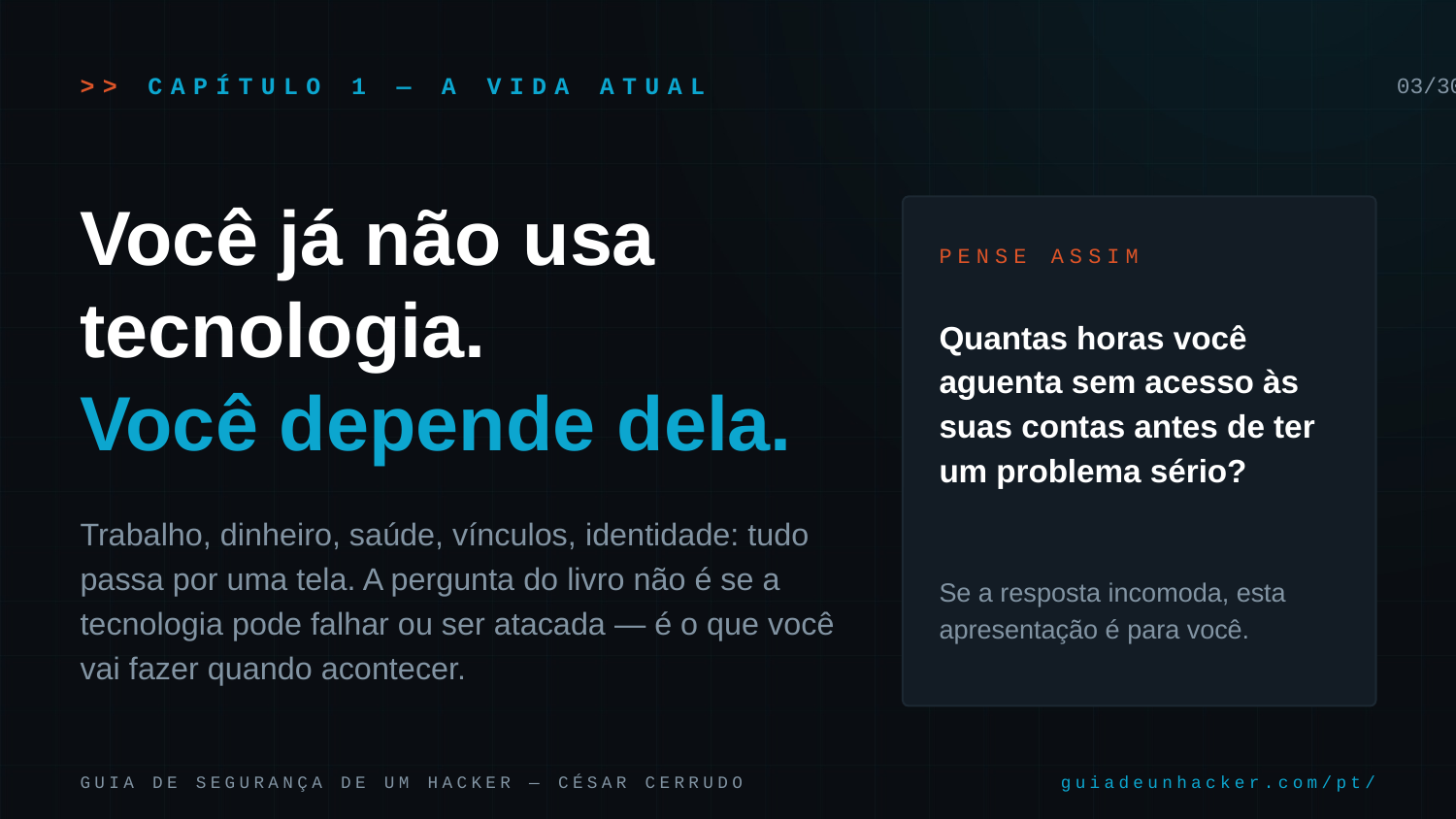

>> CAPÍTULO 1 — A VIDA ATUAL
03/30
Você já não usa tecnologia.
Você depende dela.

PENSE ASSIM
Quantas horas você aguenta sem acesso às suas contas antes de ter um problema sério?
Trabalho, dinheiro, saúde, vínculos, identidade: tudo passa por uma tela. A pergunta do livro não é se a tecnologia pode falhar ou ser atacada — é o que você vai fazer quando acontecer.
Se a resposta incomoda, esta apresentação é para você.
GUIA DE SEGURANÇA DE UM HACKER — CÉSAR CERRUDO
guiadeunhacker.com/pt/